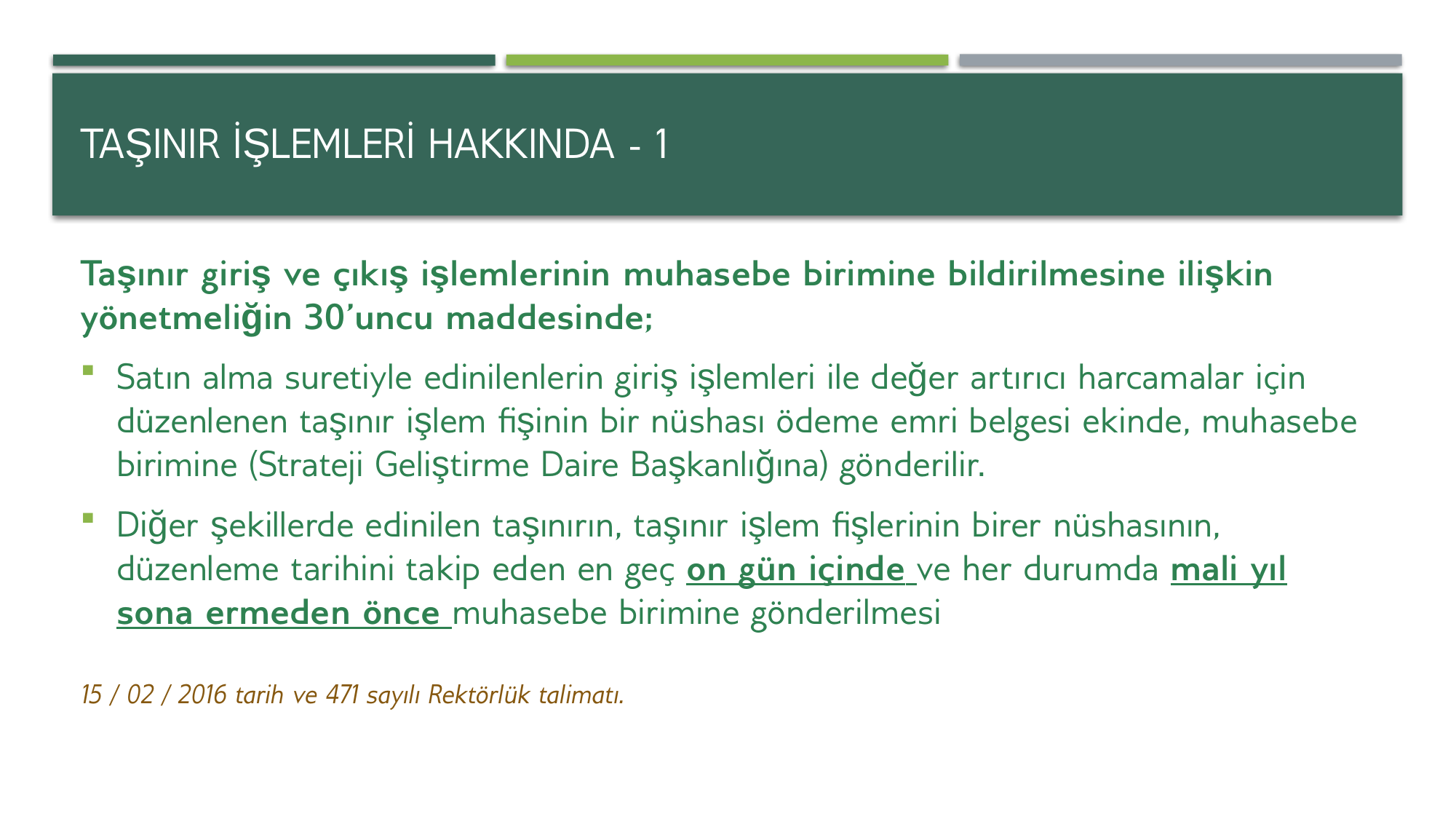

# TAŞINIR İŞLEMLERİ HAKKINDA - 1
Taşınır giriş ve çıkış işlemlerinin muhasebe birimine bildirilmesine ilişkin yönetmeliğin 30’uncu maddesinde;
Satın alma suretiyle edinilenlerin giriş işlemleri ile değer artırıcı harcamalar için düzenlenen taşınır işlem fişinin bir nüshası ödeme emri belgesi ekinde, muhasebe birimine (Strateji Geliştirme Daire Başkanlığına) gönderilir.
Diğer şekillerde edinilen taşınırın, taşınır işlem fişlerinin birer nüshasının, düzenleme tarihini takip eden en geç on gün içinde ve her durumda mali yıl sona ermeden önce muhasebe birimine gönderilmesi

15 / 02 / 2016 tarih ve 471 sayılı Rektörlük talimatı.